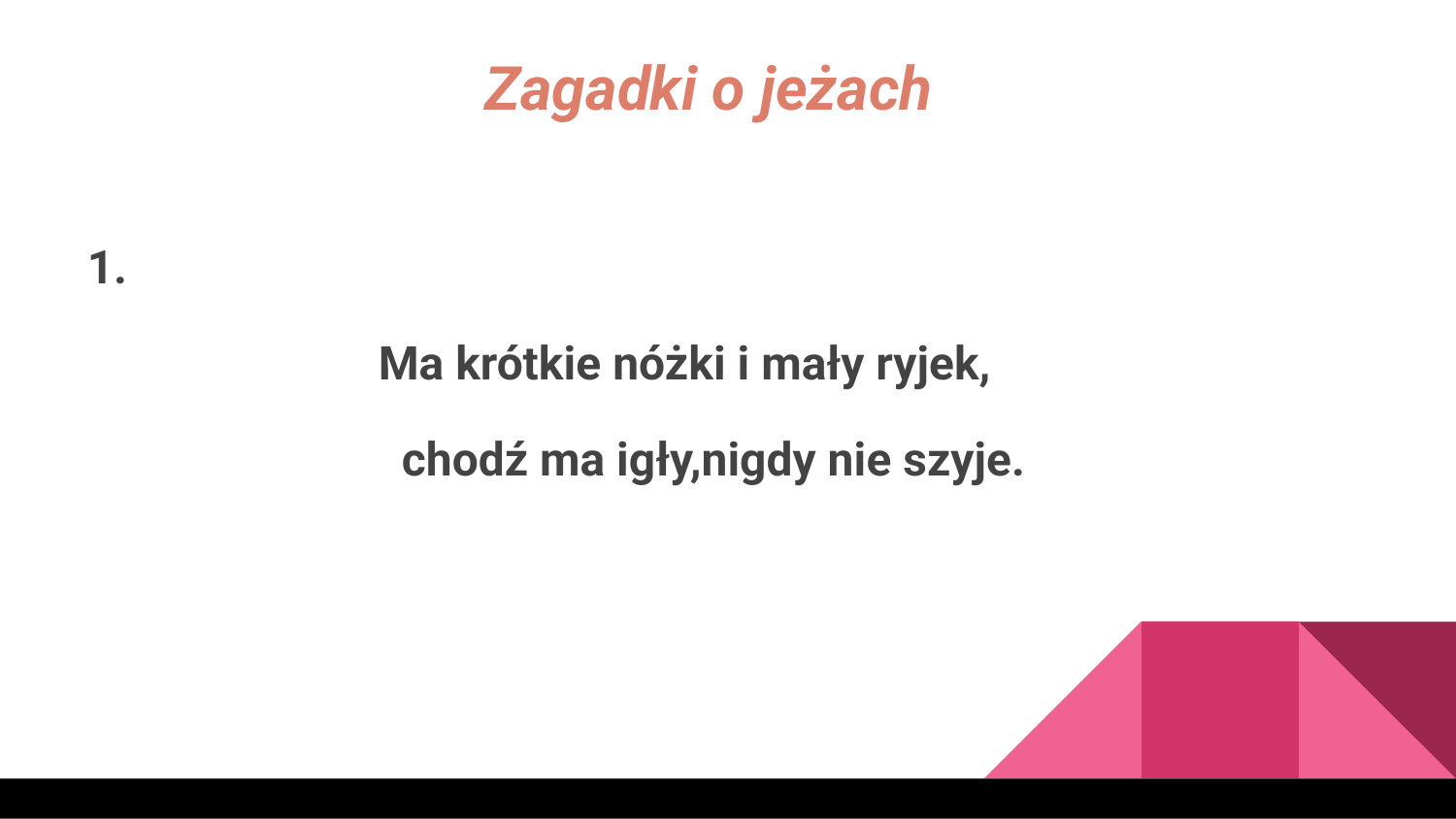

Zagadki o jeżach

  1.
                           Ma krótkie nóżki i mały ryjek,
                             chodź ma igły,nigdy nie szyje.